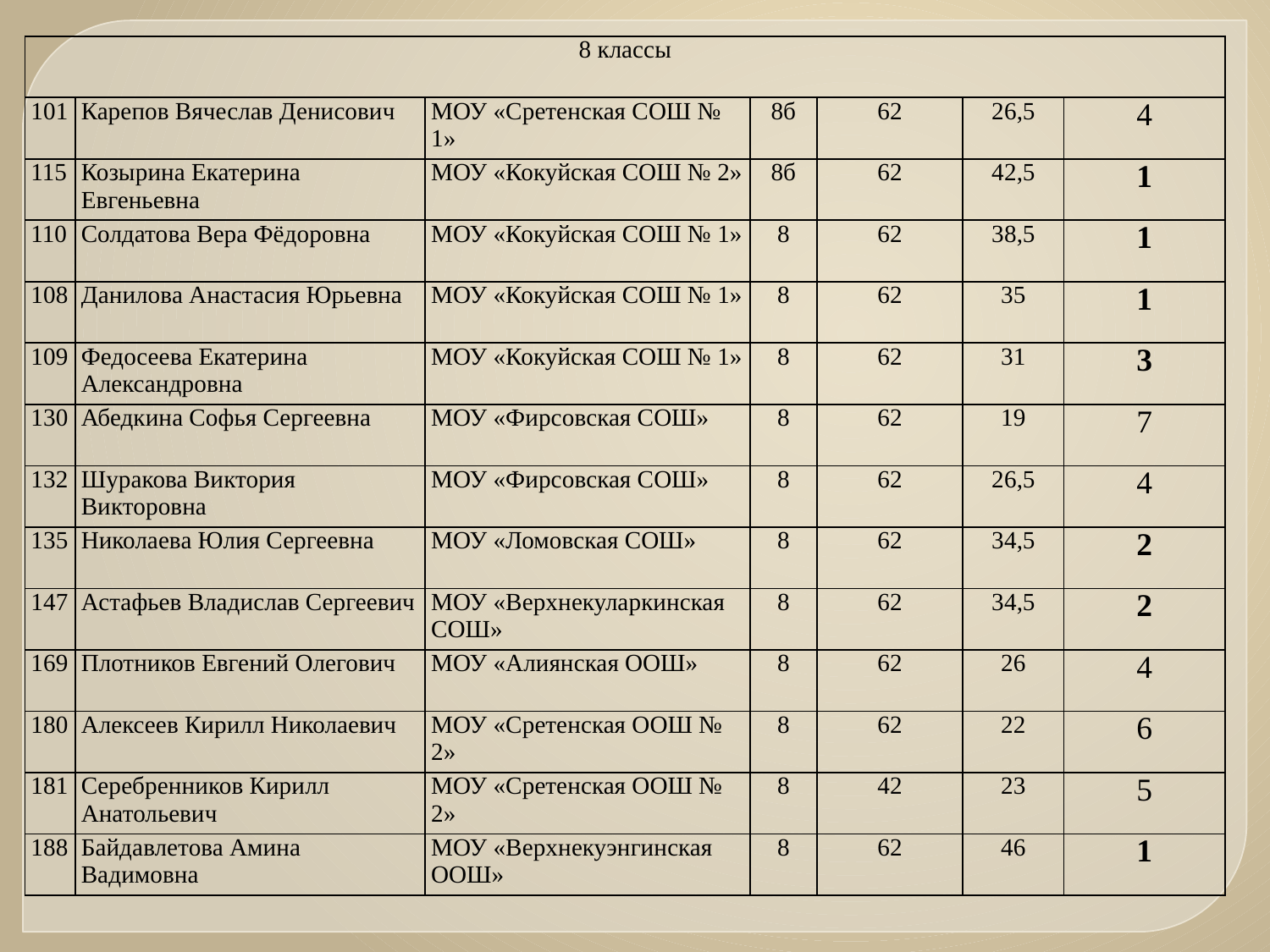

| 8 классы |  |  |  |  |  |  |
| --- | --- | --- | --- | --- | --- | --- |
| 101 | Карепов Вячеслав Денисович | МОУ «Сретенская СОШ № 1» | 8б | 62 | 26,5 | 4 |
| 115 | Козырина Екатерина Евгеньевна | МОУ «Кокуйская СОШ № 2» | 8б | 62 | 42,5 | 1 |
| 110 | Солдатова Вера Фёдоровна | МОУ «Кокуйская СОШ № 1» | 8 | 62 | 38,5 | 1 |
| 108 | Данилова Анастасия Юрьевна | МОУ «Кокуйская СОШ № 1» | 8 | 62 | 35 | 1 |
| 109 | Федосеева Екатерина Александровна | МОУ «Кокуйская СОШ № 1» | 8 | 62 | 31 | 3 |
| 130 | Абедкина Софья Сергеевна | МОУ «Фирсовская СОШ» | 8 | 62 | 19 | 7 |
| 132 | Шуракова Виктория Викторовна | МОУ «Фирсовская СОШ» | 8 | 62 | 26,5 | 4 |
| 135 | Николаева Юлия Сергеевна | МОУ «Ломовская СОШ» | 8 | 62 | 34,5 | 2 |
| 147 | Астафьев Владислав Сергеевич | МОУ «Верхнекуларкинская СОШ» | 8 | 62 | 34,5 | 2 |
| 169 | Плотников Евгений Олегович | МОУ «Алиянская ООШ» | 8 | 62 | 26 | 4 |
| 180 | Алексеев Кирилл Николаевич | МОУ «Сретенская ООШ № 2» | 8 | 62 | 22 | 6 |
| 181 | Серебренников Кирилл Анатольевич | МОУ «Сретенская ООШ № 2» | 8 | 42 | 23 | 5 |
| 188 | Байдавлетова Амина Вадимовна | МОУ «Верхнекуэнгинская ООШ» | 8 | 62 | 46 | 1 |